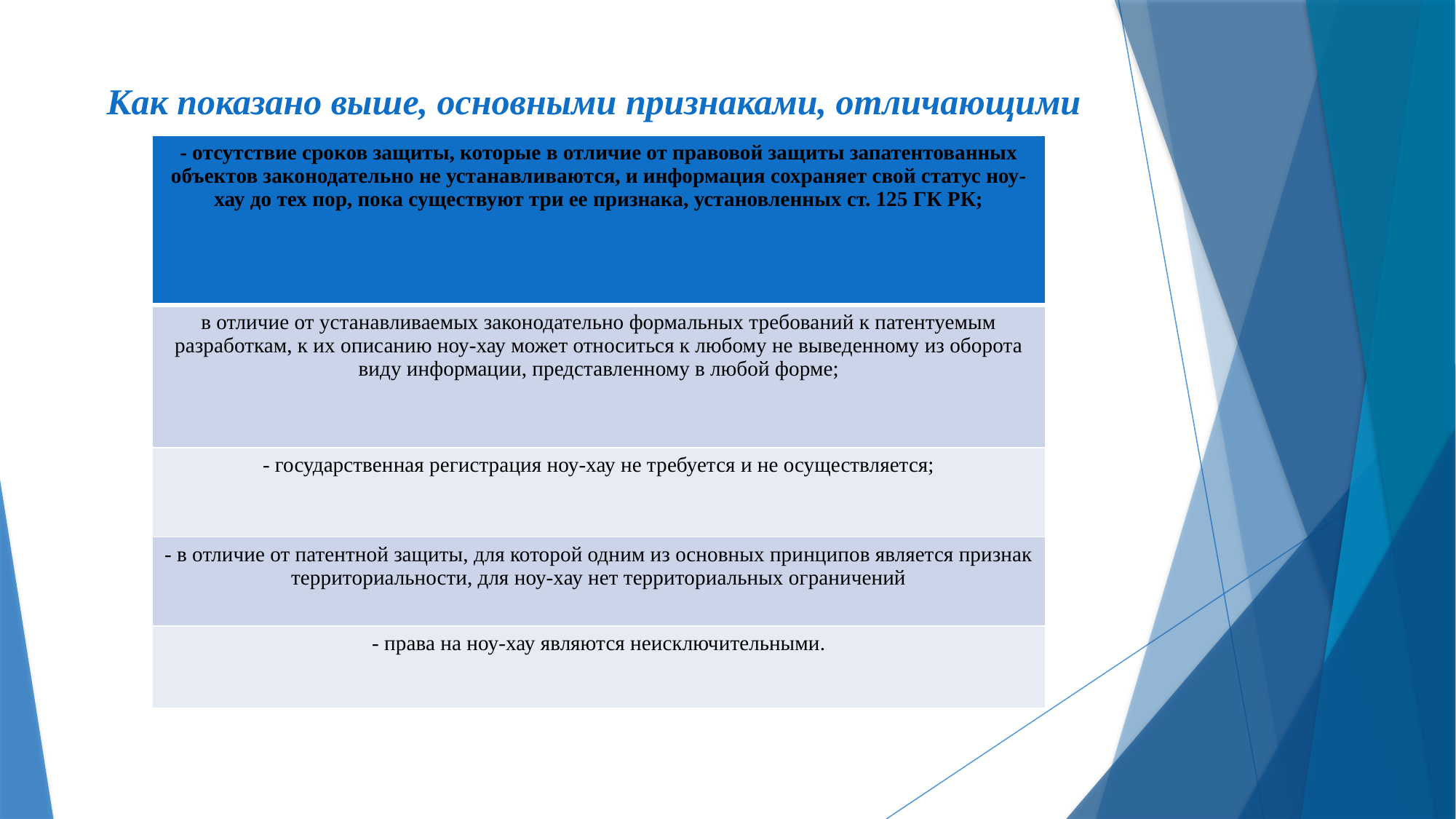

# Как показано выше, основными признаками, отличающими ноу-хау от патента, являются:
| - отсутствие сроков защиты, которые в отличие от правовой защиты запатентованных объектов законодательно не устанавливаются, и информация сохраняет свой статус ноу-хау до тех пор, пока существуют три ее признака, установленных ст. 125 ГК РК; |
| --- |
| в отличие от устанавливаемых законодательно формальных требований к патентуемым разработкам, к их описанию ноу-хау может относиться к любому не выведенному из оборота виду информации, представленному в любой форме; |
| - государственная регистрация ноу-хау не требуется и не осуществляется; |
| - в отличие от патентной защиты, для которой одним из основных принципов является признак территориальности, для ноу-хау нет территориальных ограничений |
| - права на ноу-хау являются неисключительными. |